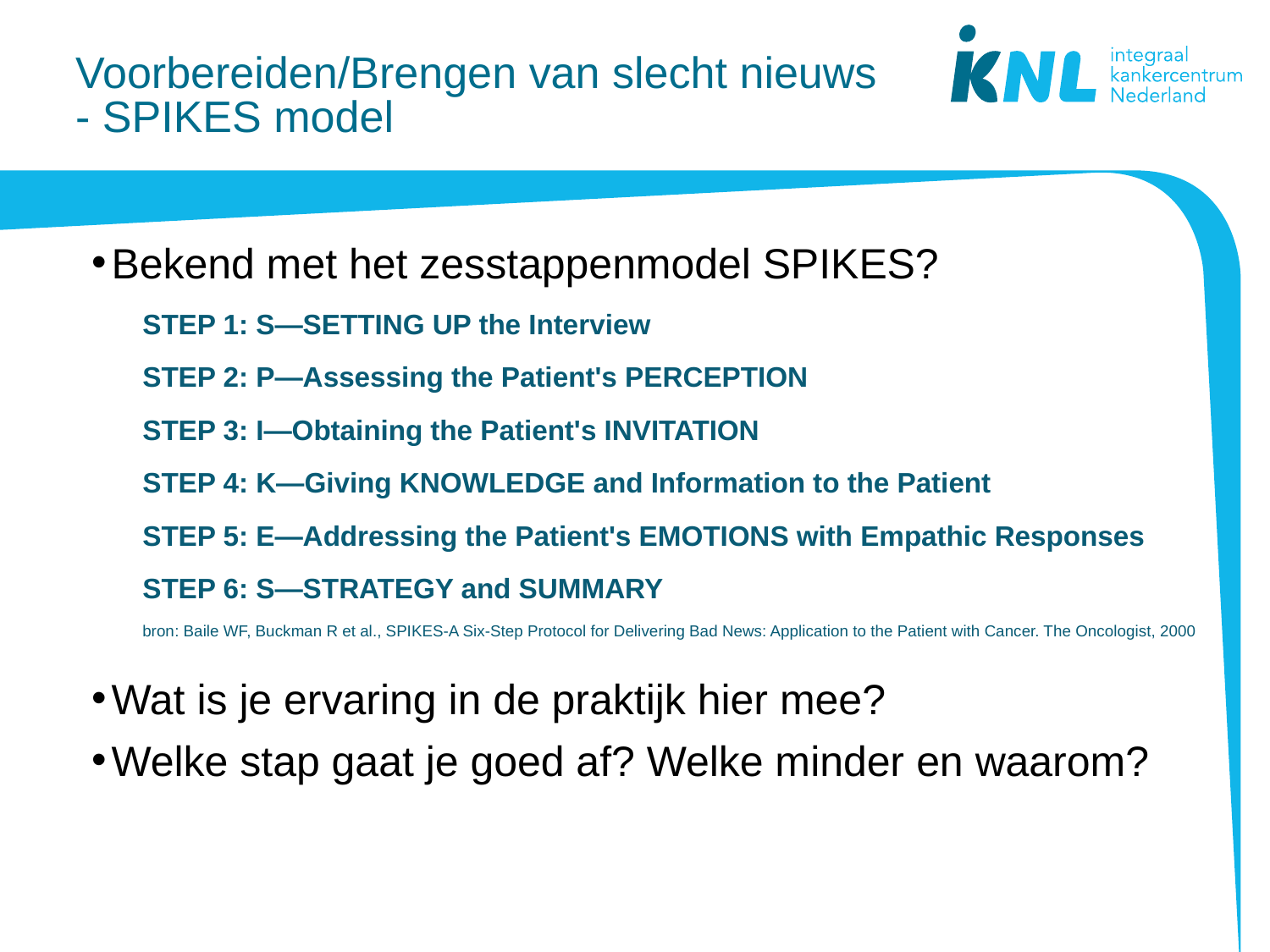

# Voorbereiden/Brengen van slecht nieuws - SPIKES model
Bekend met het zesstappenmodel SPIKES?
STEP 1: S—SETTING UP the Interview
STEP 2: P—Assessing the Patient's PERCEPTION
STEP 3: I—Obtaining the Patient's INVITATION
STEP 4: K—Giving KNOWLEDGE and Information to the Patient
STEP 5: E—Addressing the Patient's EMOTIONS with Empathic Responses
STEP 6: S—STRATEGY and SUMMARY
bron: Baile WF, Buckman R et al., SPIKES-A Six-Step Protocol for Delivering Bad News: Application to the Patient with Cancer. The Oncologist, 2000
Wat is je ervaring in de praktijk hier mee?
Welke stap gaat je goed af? Welke minder en waarom?